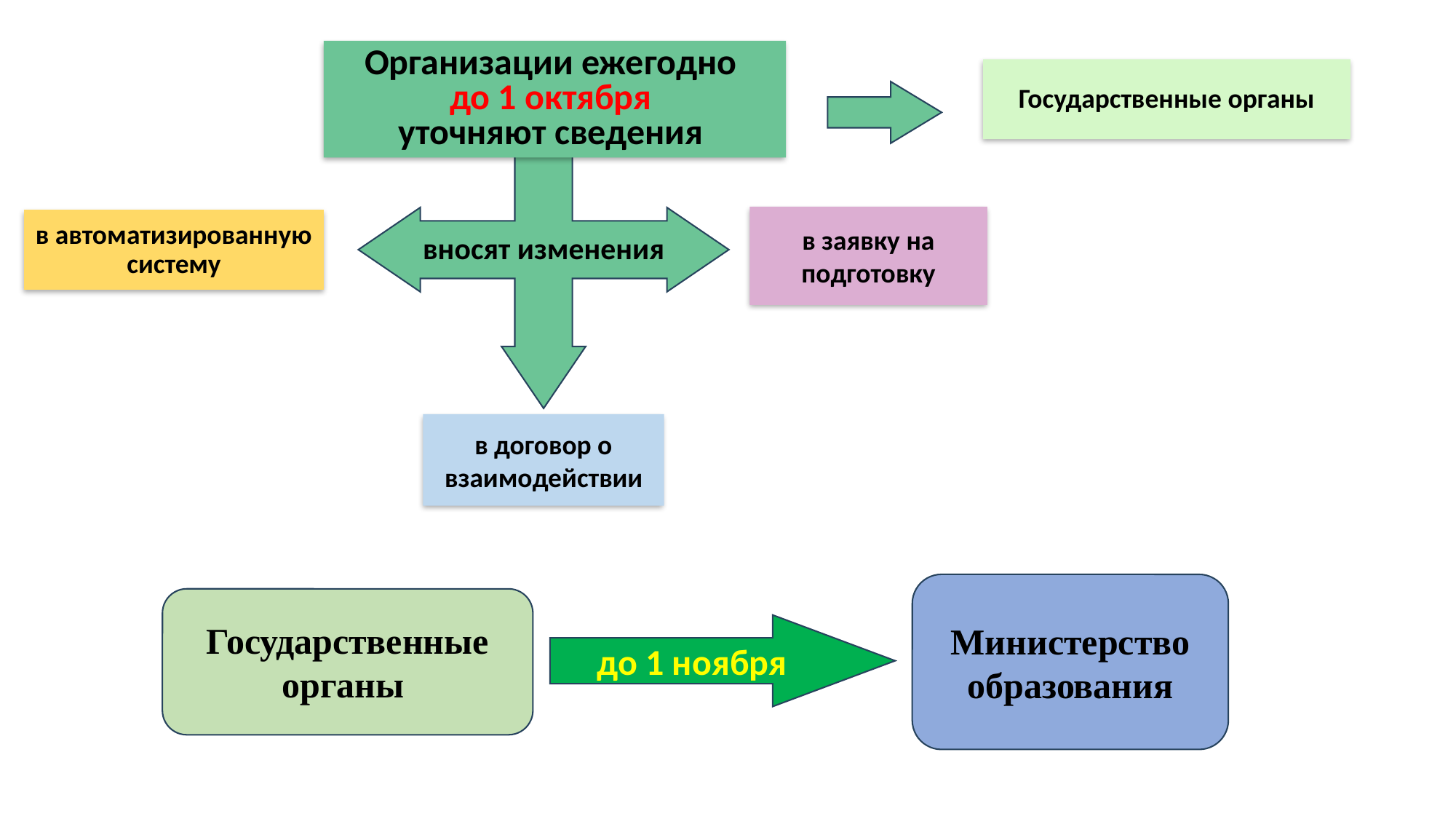

Организации ежегодно
до 1 октября
уточняют сведения
Государственные органы

вносят изменения
в заявку на подготовку
в автоматизированную систему
в договор о взаимодействии
Министерство образования
Государственные органы
до 1 ноября